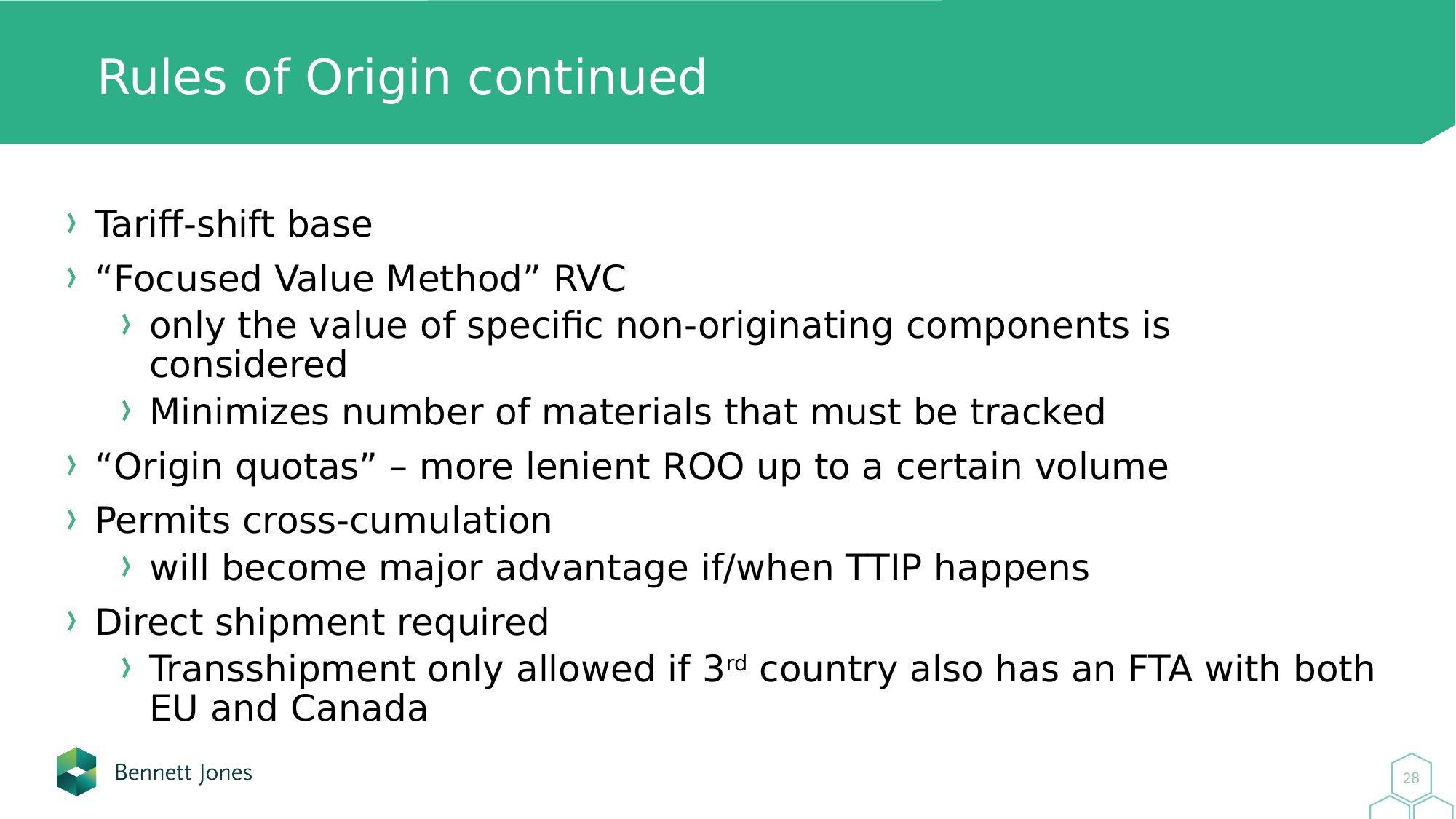

# Rules of Origin continued
Tariff-shift base
“Focused Value Method” RVC
only the value of specific non-originating components is considered
Minimizes number of materials that must be tracked
“Origin quotas” – more lenient ROO up to a certain volume
Permits cross-cumulation
will become major advantage if/when TTIP happens
Direct shipment required
Transshipment only allowed if 3rd country also has an FTA with both EU and Canada
28